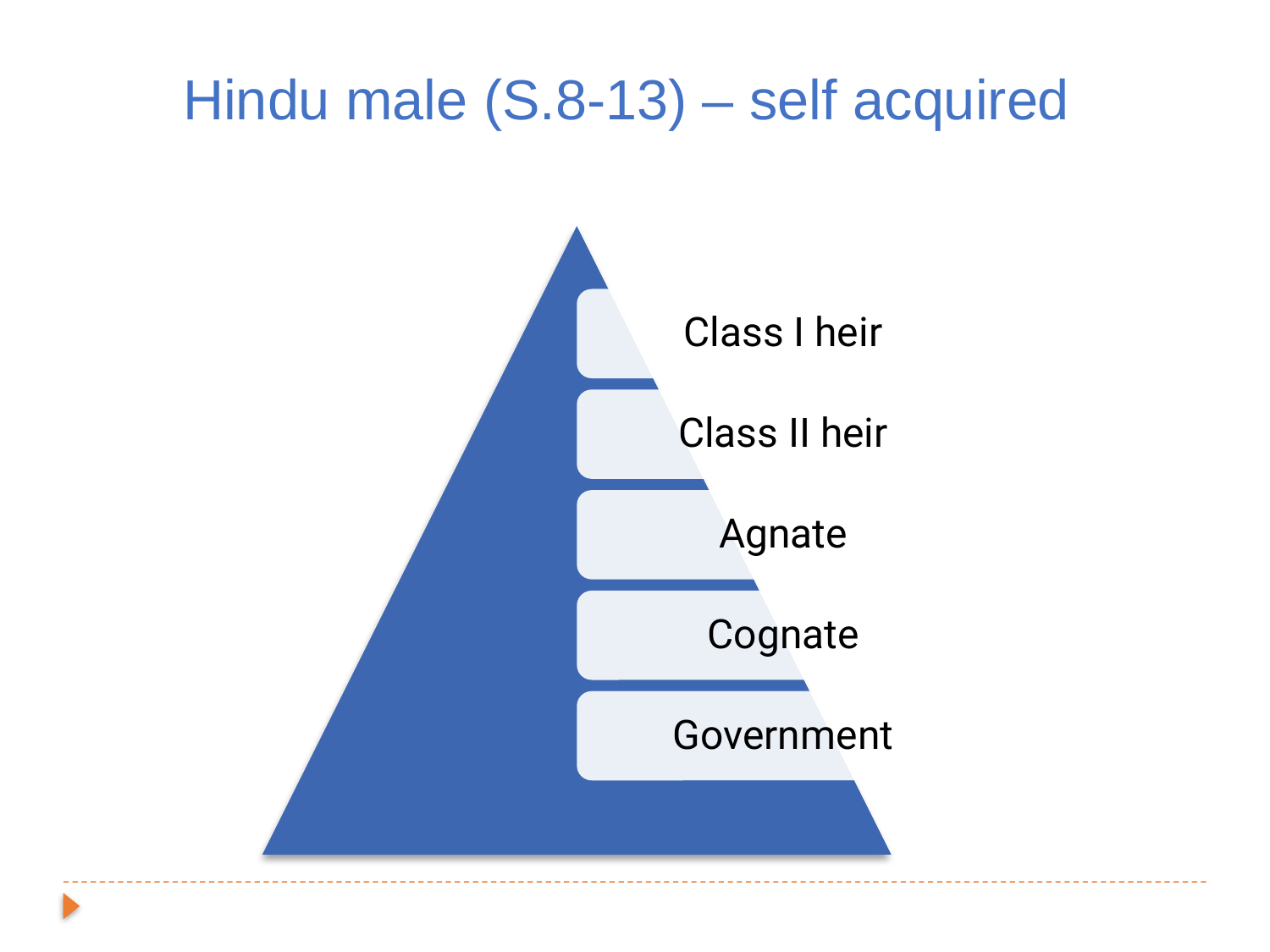

Hindu male (S.8-13) – self acquired
Class I heir
Class II heir
Agnate
Cognate
Government